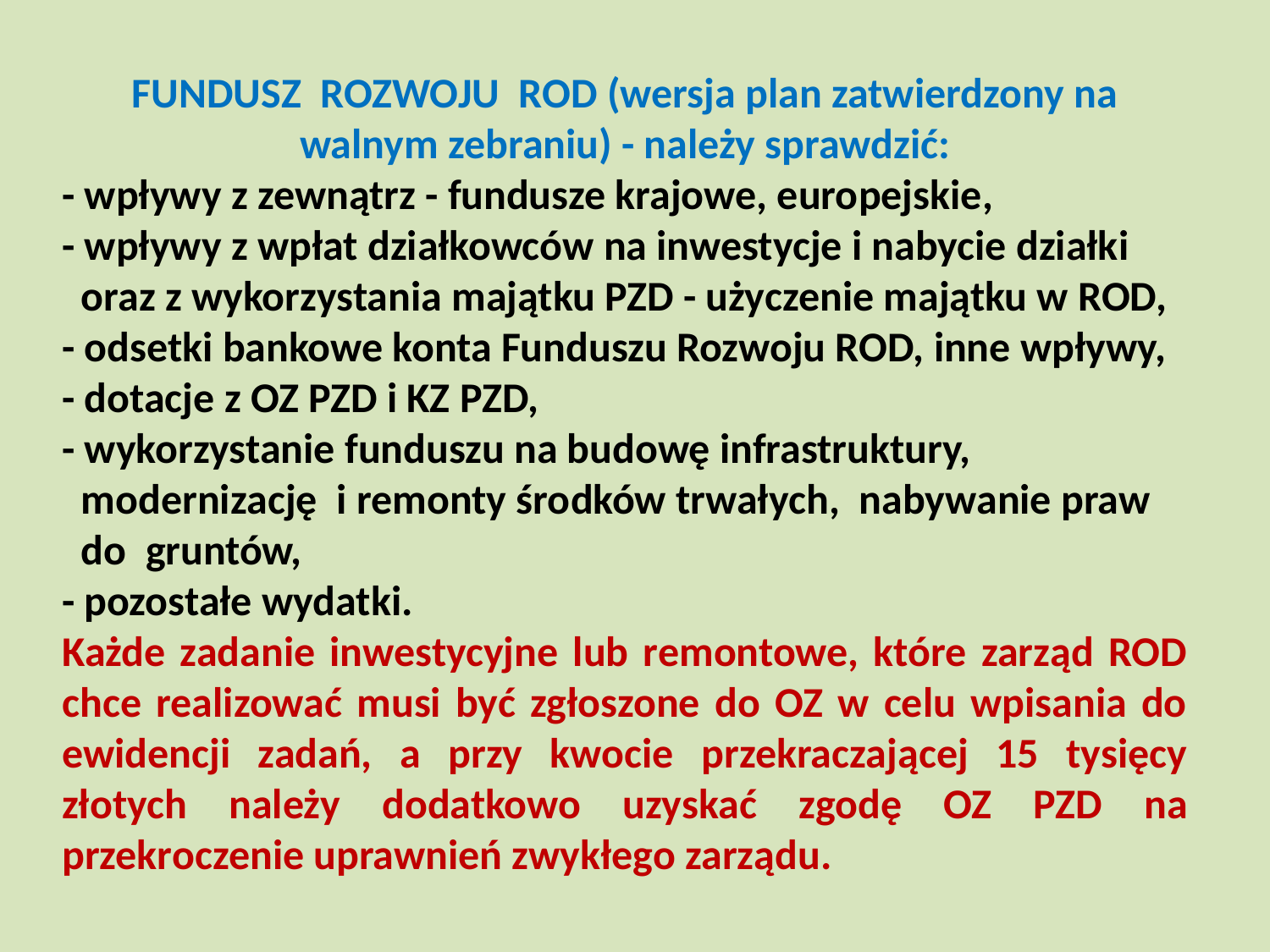

FUNDUSZ  ROZWOJU  ROD (wersja plan zatwierdzony na walnym zebraniu) - należy sprawdzić:
- wpływy z zewnątrz - fundusze krajowe, europejskie,
- wpływy z wpłat działkowców na inwestycje i nabycie działki
  oraz z wykorzystania majątku PZD - użyczenie majątku w ROD,
- odsetki bankowe konta Funduszu Rozwoju ROD, inne wpływy,
- dotacje z OZ PZD i KZ PZD,
- wykorzystanie funduszu na budowę infrastruktury,
  modernizację  i remonty środków trwałych,  nabywanie praw
  do  gruntów,
- pozostałe wydatki.
Każde zadanie inwestycyjne lub remontowe, które zarząd ROD chce realizować musi być zgłoszone do OZ w celu wpisania do ewidencji zadań, a przy kwocie przekraczającej 15 tysięcy złotych należy dodatkowo uzyskać zgodę OZ PZD na przekroczenie uprawnień zwykłego zarządu.